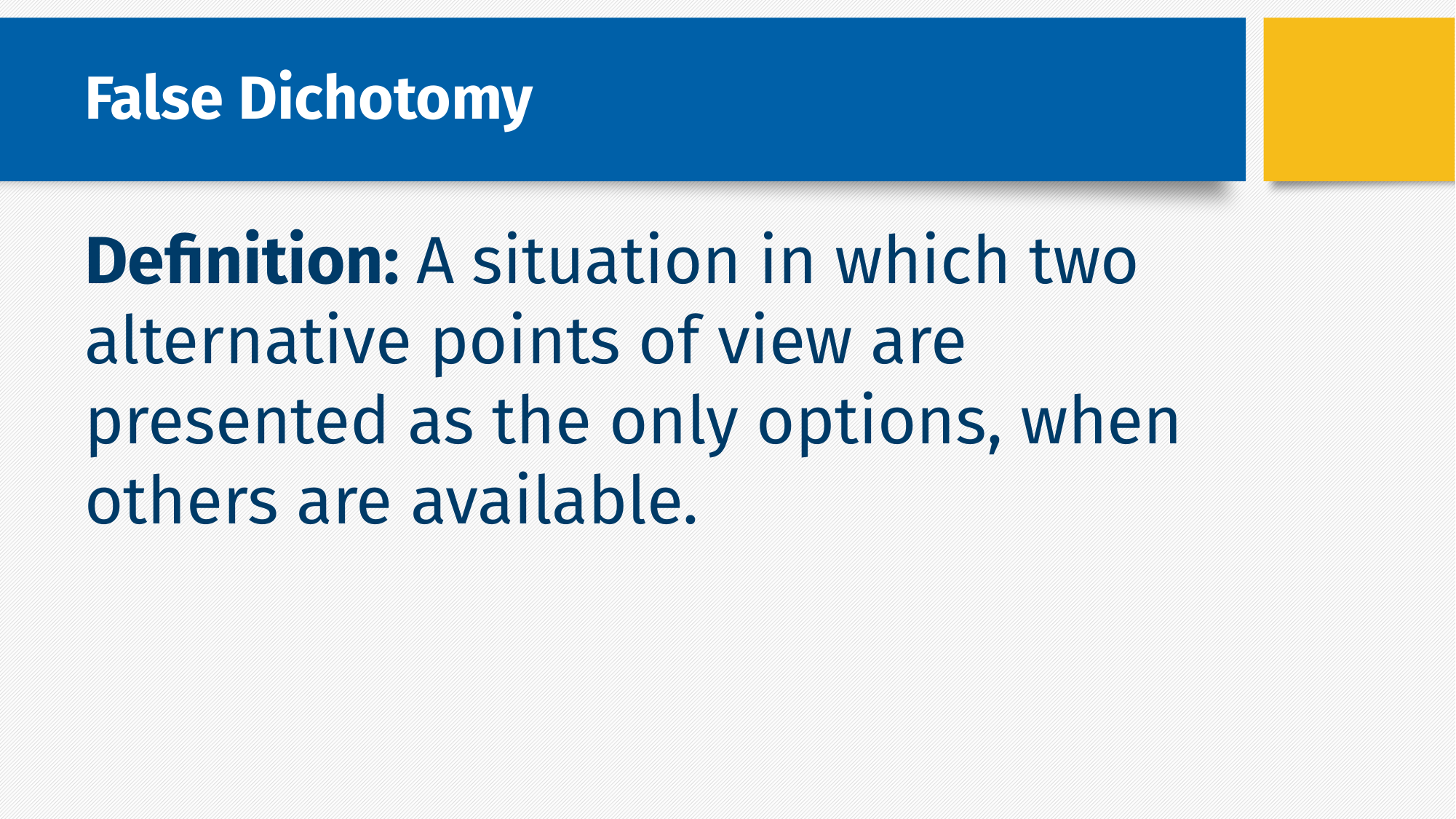

# False Dichotomy
Definition: A situation in which two alternative points of view are presented as the only options, when others are available.